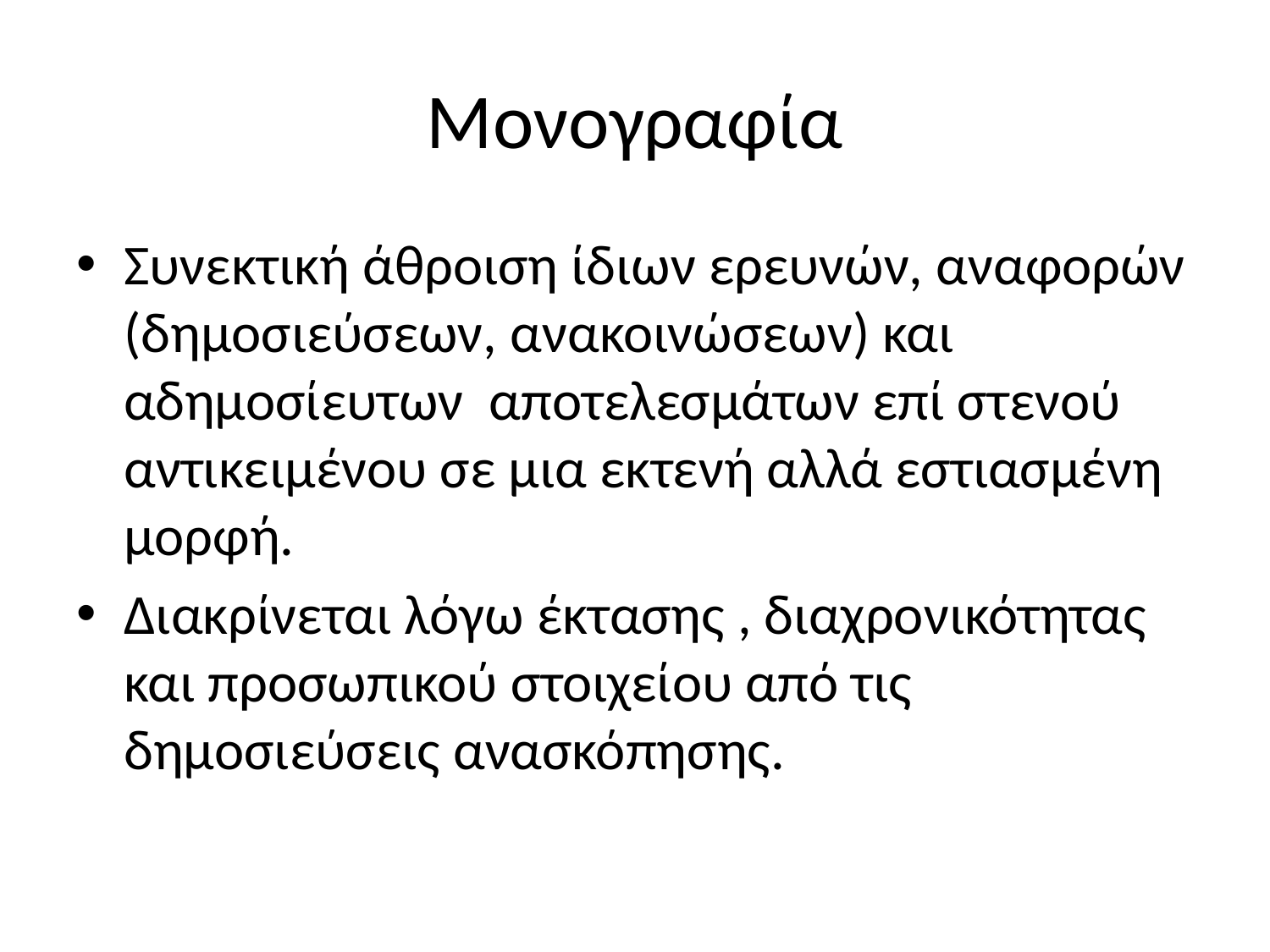

# Μονογραφία
Συνεκτική άθροιση ίδιων ερευνών, αναφορών (δημοσιεύσεων, ανακοινώσεων) και αδημοσίευτων  αποτελεσμάτων επί στενού αντικειμένου σε μια εκτενή αλλά εστιασμένη μορφή.
Διακρίνεται λόγω έκτασης , διαχρονικότητας και προσωπικού στοιχείου από τις δημοσιεύσεις ανασκόπησης.